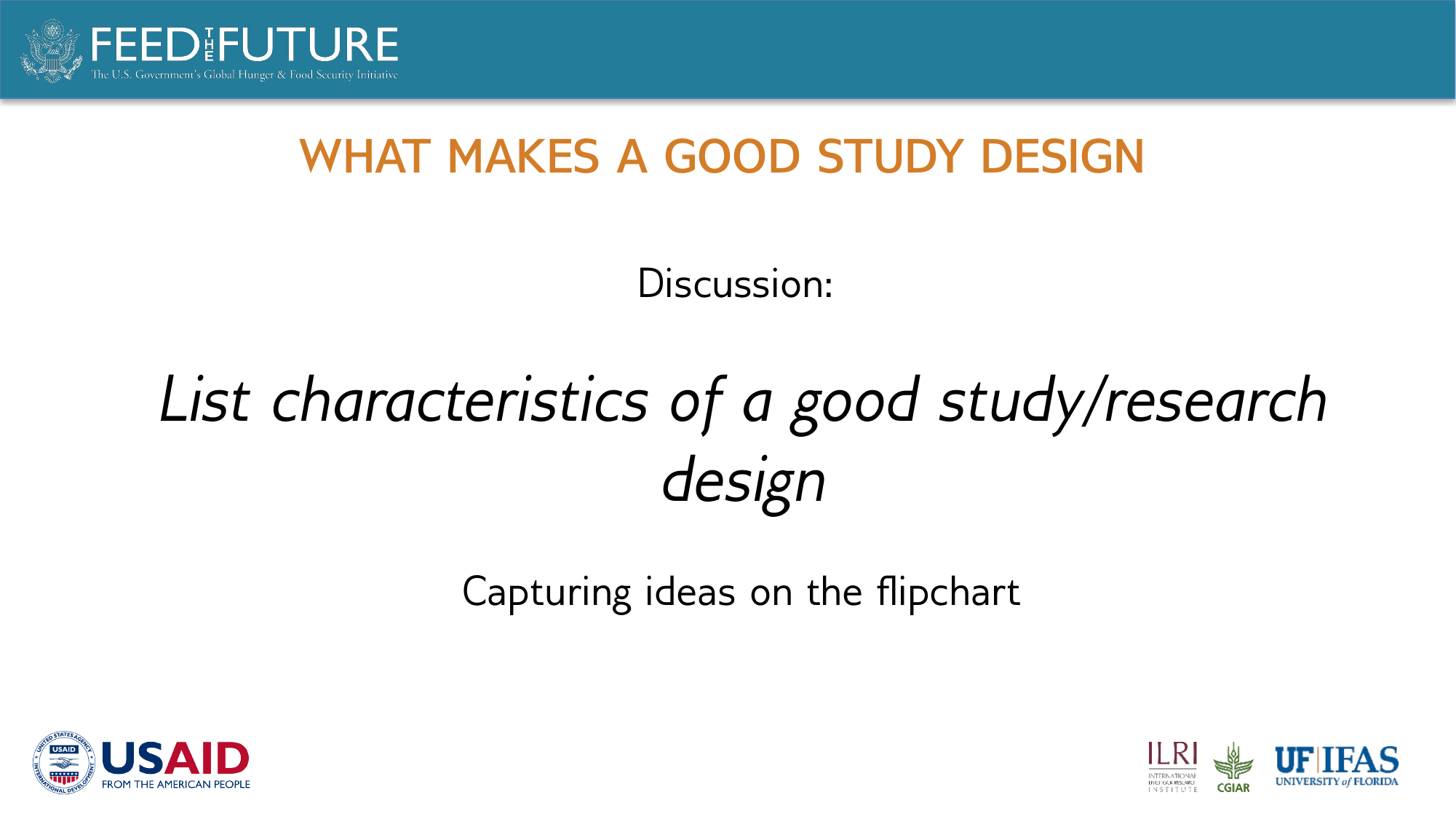

# What makes a good study design
Discussion:
List characteristics of a good study/research design
Capturing ideas on the flipchart